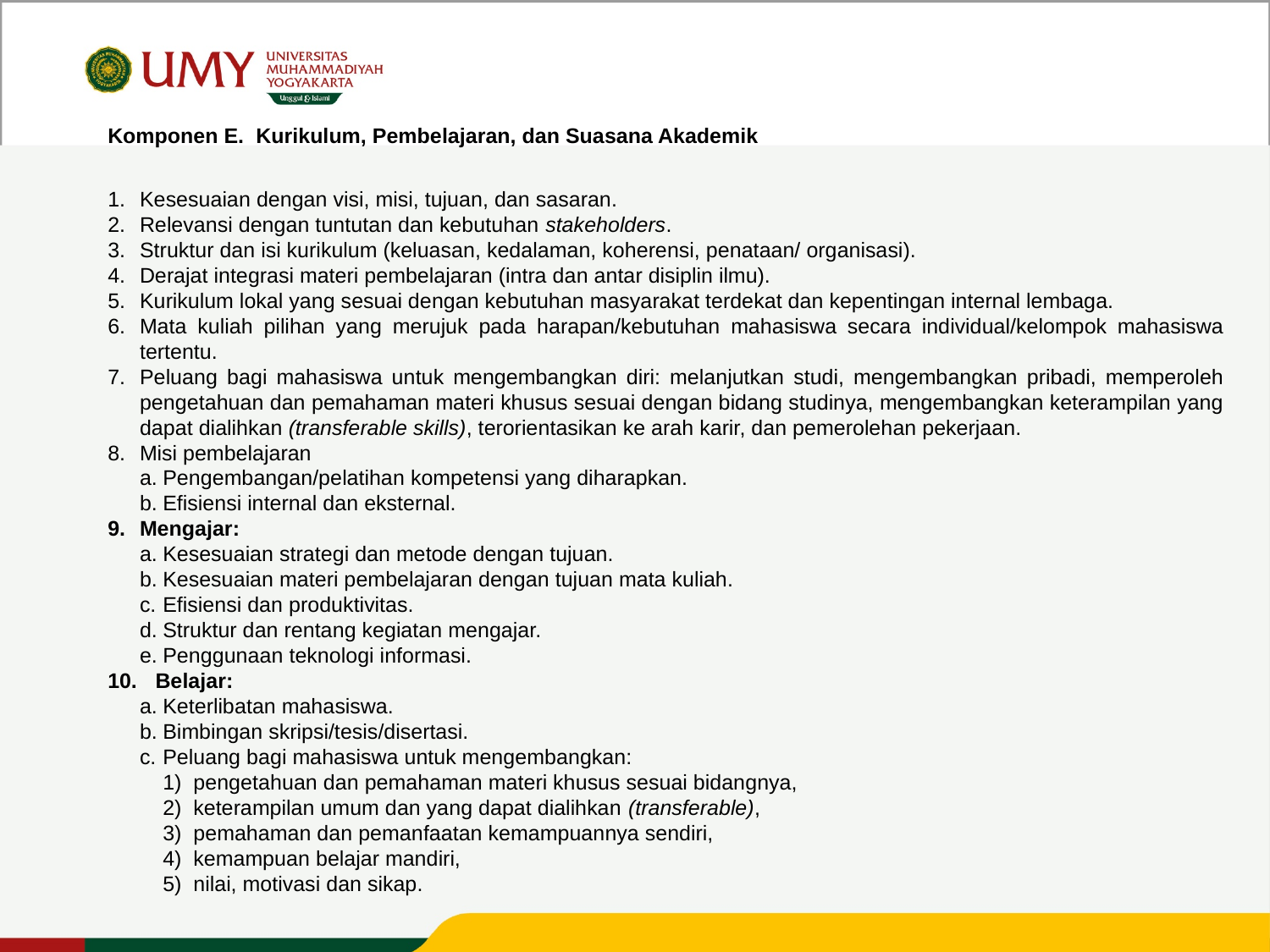

Komponen E.  Kurikulum, Pembelajaran, dan Suasana Akademik

Kesesuaian dengan visi, misi, tujuan, dan sasaran.
Relevansi dengan tuntutan dan kebutuhan stakeholders.
Struktur dan isi kurikulum (keluasan, kedalaman, koherensi, penataan/ organisasi).
Derajat integrasi materi pembelajaran (intra dan antar disiplin ilmu).
Kurikulum lokal yang sesuai dengan kebutuhan masyarakat terdekat dan kepentingan internal lembaga.
Mata kuliah pilihan yang merujuk pada harapan/kebutuhan mahasiswa secara individual/kelompok mahasiswa tertentu.
Peluang bagi mahasiswa untuk mengembangkan diri: melanjutkan studi, mengembangkan pribadi, memperoleh pengetahuan dan pemahaman materi khusus sesuai dengan bidang studinya, mengembangkan keterampilan yang dapat dialihkan (transferable skills), terorientasikan ke arah karir, dan pemerolehan pekerjaan.
Misi pembelajaran
Pengembangan/pelatihan kompetensi yang diharapkan.
Efisiensi internal dan eksternal.
Mengajar:
Kesesuaian strategi dan metode dengan tujuan.
Kesesuaian materi pembelajaran dengan tujuan mata kuliah.
Efisiensi dan produktivitas.
Struktur dan rentang kegiatan mengajar.
Penggunaan teknologi informasi.
Belajar:
Keterlibatan mahasiswa.
Bimbingan skripsi/tesis/disertasi.
Peluang bagi mahasiswa untuk mengembangkan:
1)  pengetahuan dan pemahaman materi khusus sesuai bidangnya,
2)  keterampilan umum dan yang dapat dialihkan (transferable),
3)  pemahaman dan pemanfaatan kemampuannya sendiri,
4)  kemampuan belajar mandiri,
5)  nilai, motivasi dan sikap.
Universitas Muhammadiyah Yogyakarta Unggul dan Islami – Muda Mendunia